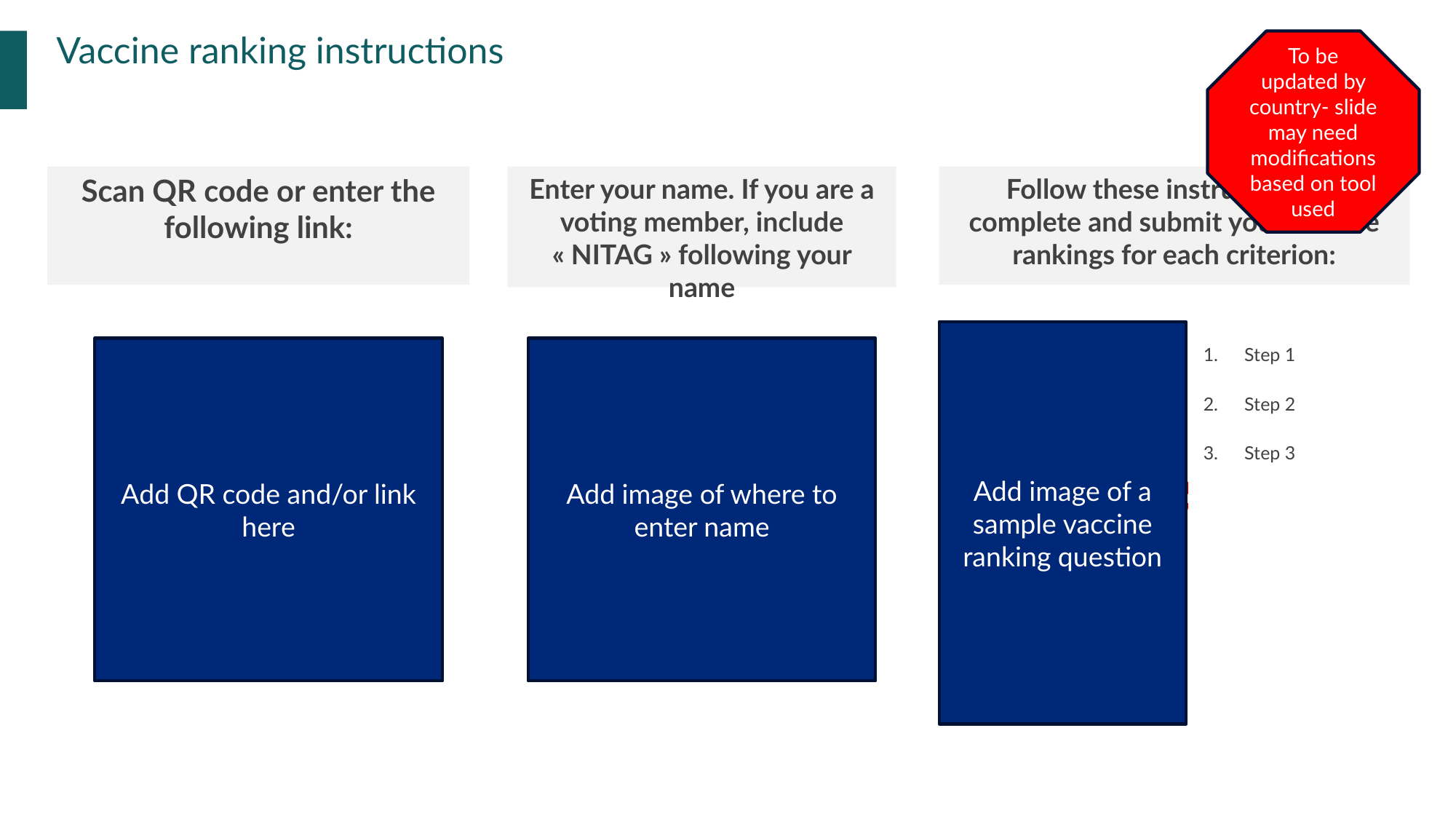

Vaccine ranking instructions

To be updated by country- slide may need modifications based on tool used
Scan QR code or enter the following link:
Enter your name. If you are a voting member, include « NITAG » following your name
Follow these instructions to complete and submit your vaccine rankings for each criterion:
Add image of a sample vaccine ranking question
Add QR code and/or link here
Add image of where to enter name
Step 1
Step 2
Step 3